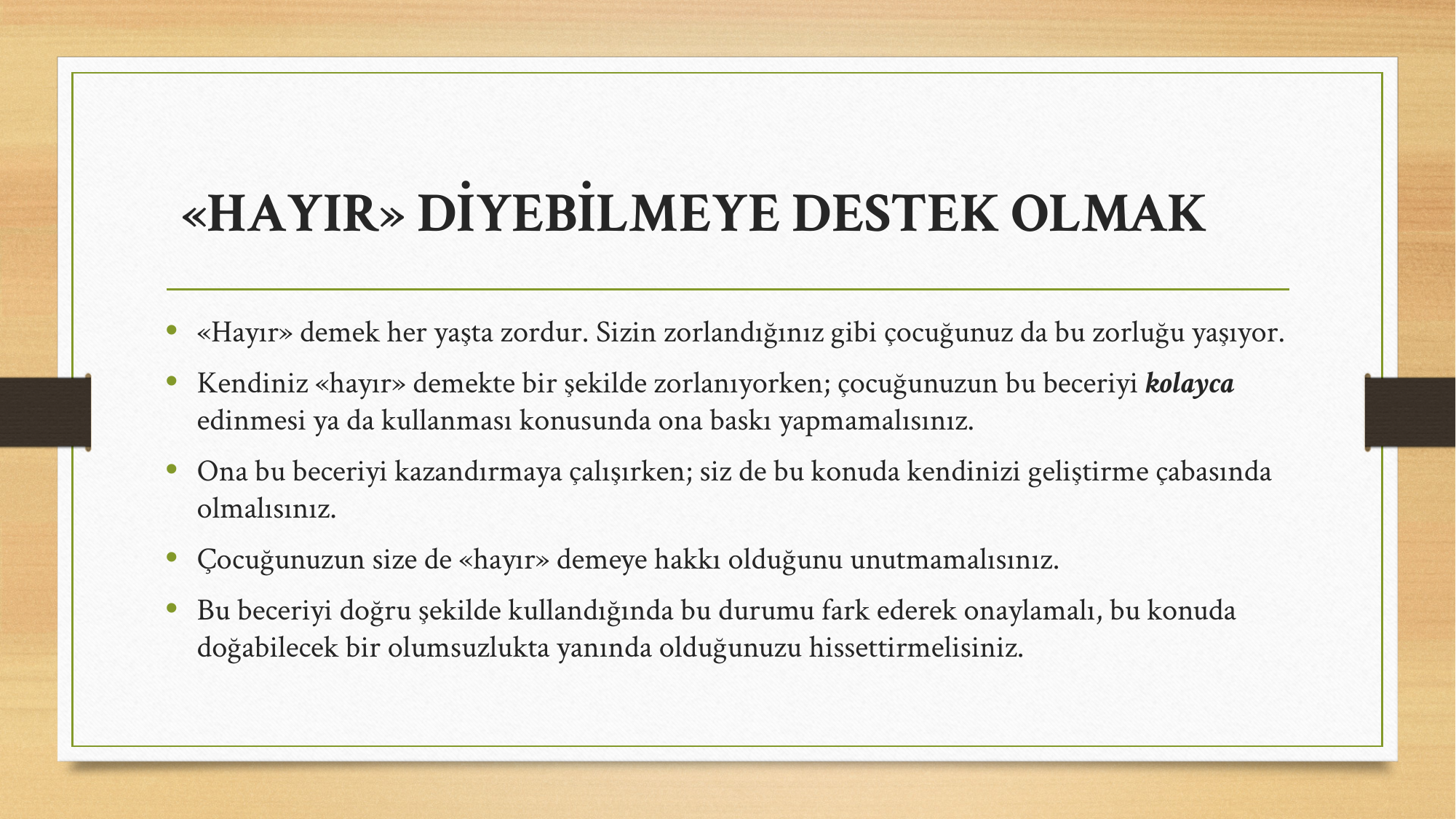

# «HAYIR» DİYEBİLMEYE DESTEK OLMAK
«Hayır» demek her yaşta zordur. Sizin zorlandığınız gibi çocuğunuz da bu zorluğu yaşıyor.
Kendiniz «hayır» demekte bir şekilde zorlanıyorken; çocuğunuzun bu beceriyi kolayca edinmesi ya da kullanması konusunda ona baskı yapmamalısınız.
Ona bu beceriyi kazandırmaya çalışırken; siz de bu konuda kendinizi geliştirme çabasında olmalısınız.
Çocuğunuzun size de «hayır» demeye hakkı olduğunu unutmamalısınız.
Bu beceriyi doğru şekilde kullandığında bu durumu fark ederek onaylamalı, bu konuda doğabilecek bir olumsuzlukta yanında olduğunuzu hissettirmelisiniz.